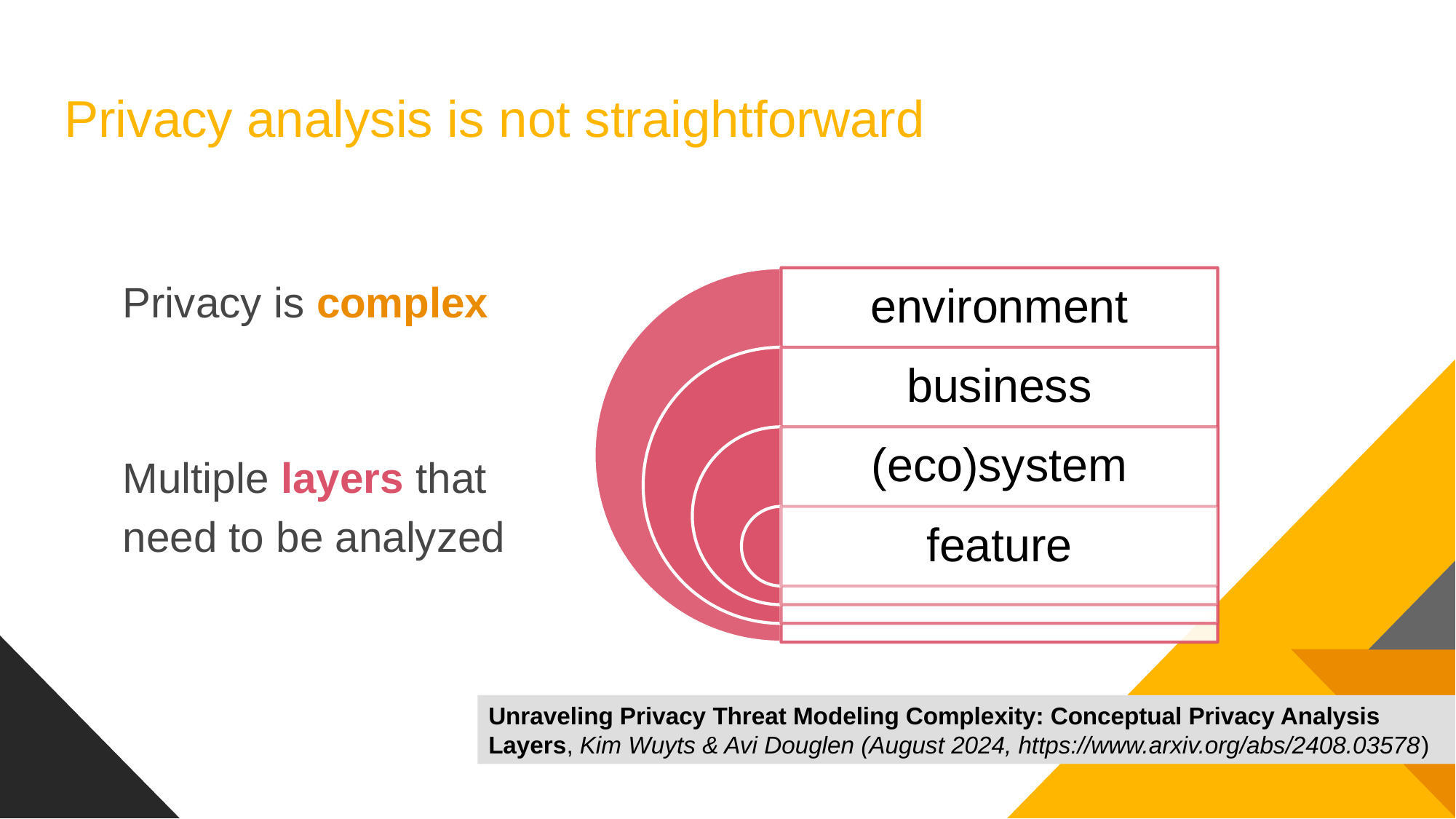

# Privacy analysis is not straightforward
environment
business
(eco)system
feature
Privacy is complex

Multiple layers that need to be analyzed
Unraveling Privacy Threat Modeling Complexity: Conceptual Privacy Analysis Layers, Kim Wuyts & Avi Douglen (August 2024, https://www.arxiv.org/abs/2408.03578)